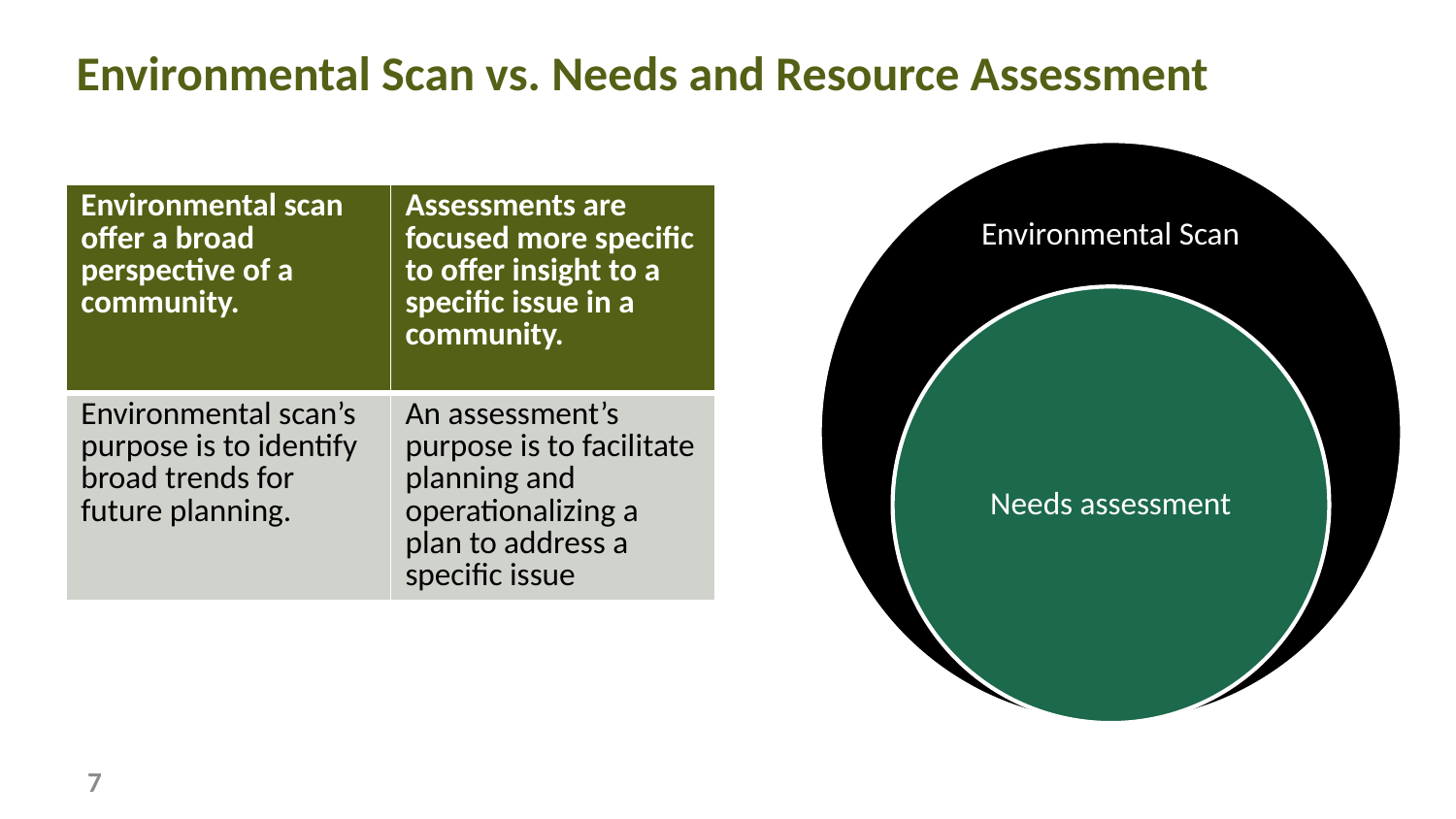

# Environmental Scan vs. Needs and Resource Assessment
Environmental Scan
Needs assessment
| Environmental scan offer a broad perspective of a community. | Assessments are focused more specific to offer insight to a specific issue in a community. |
| --- | --- |
| Environmental scan’s purpose is to identify broad trends for future planning. | An assessment’s purpose is to facilitate planning and operationalizing a plan to address a specific issue |
7